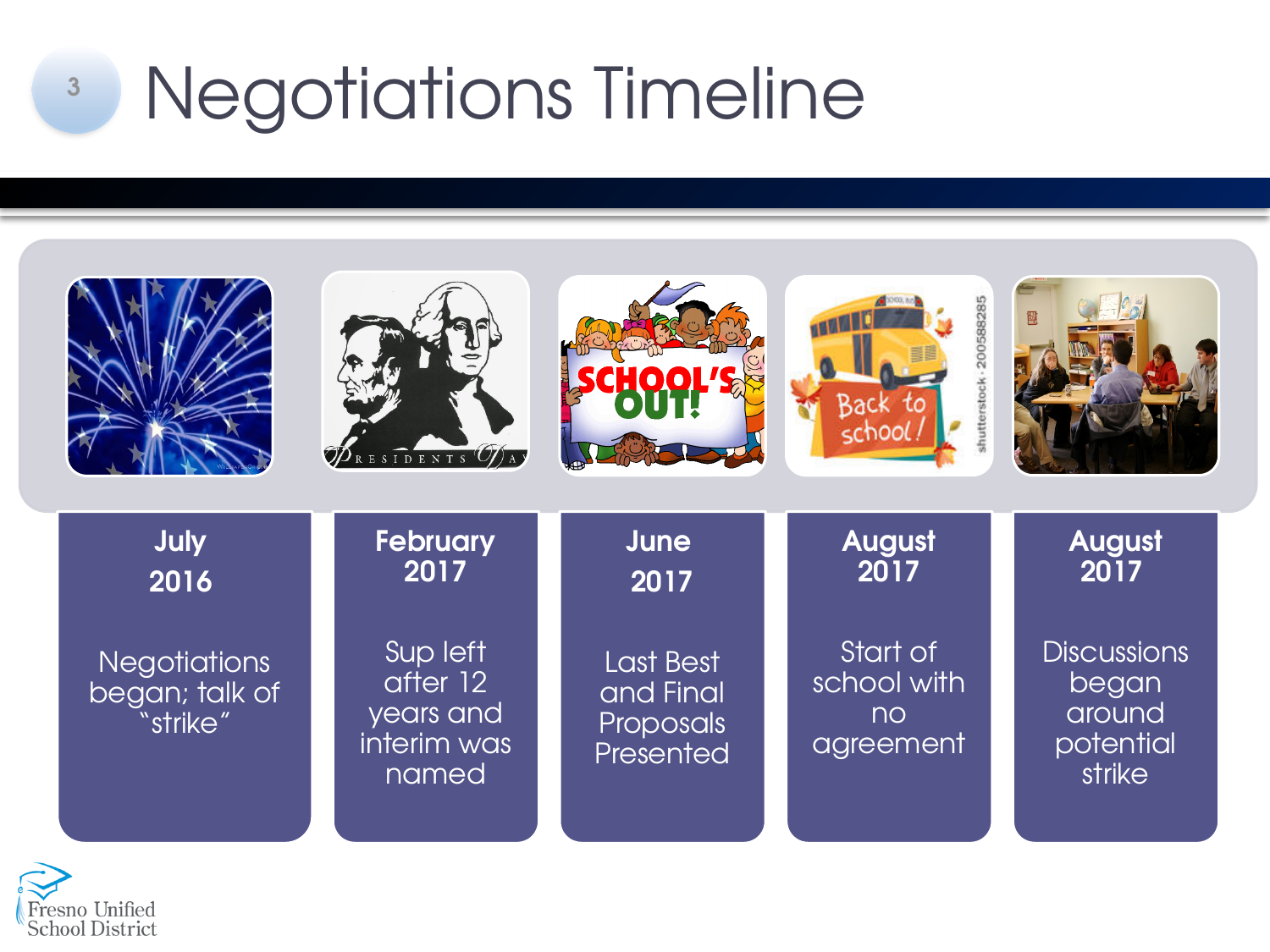

# Negotiations Timeline
3
July
2016

Negotiations began; talk of “strike”
February 2017

Sup left after 12 years and interim was named
June
2017

Last Best and Final Proposals Presented
August 2017

Start of school with no agreement
August 2017

Discussions began around potential strike